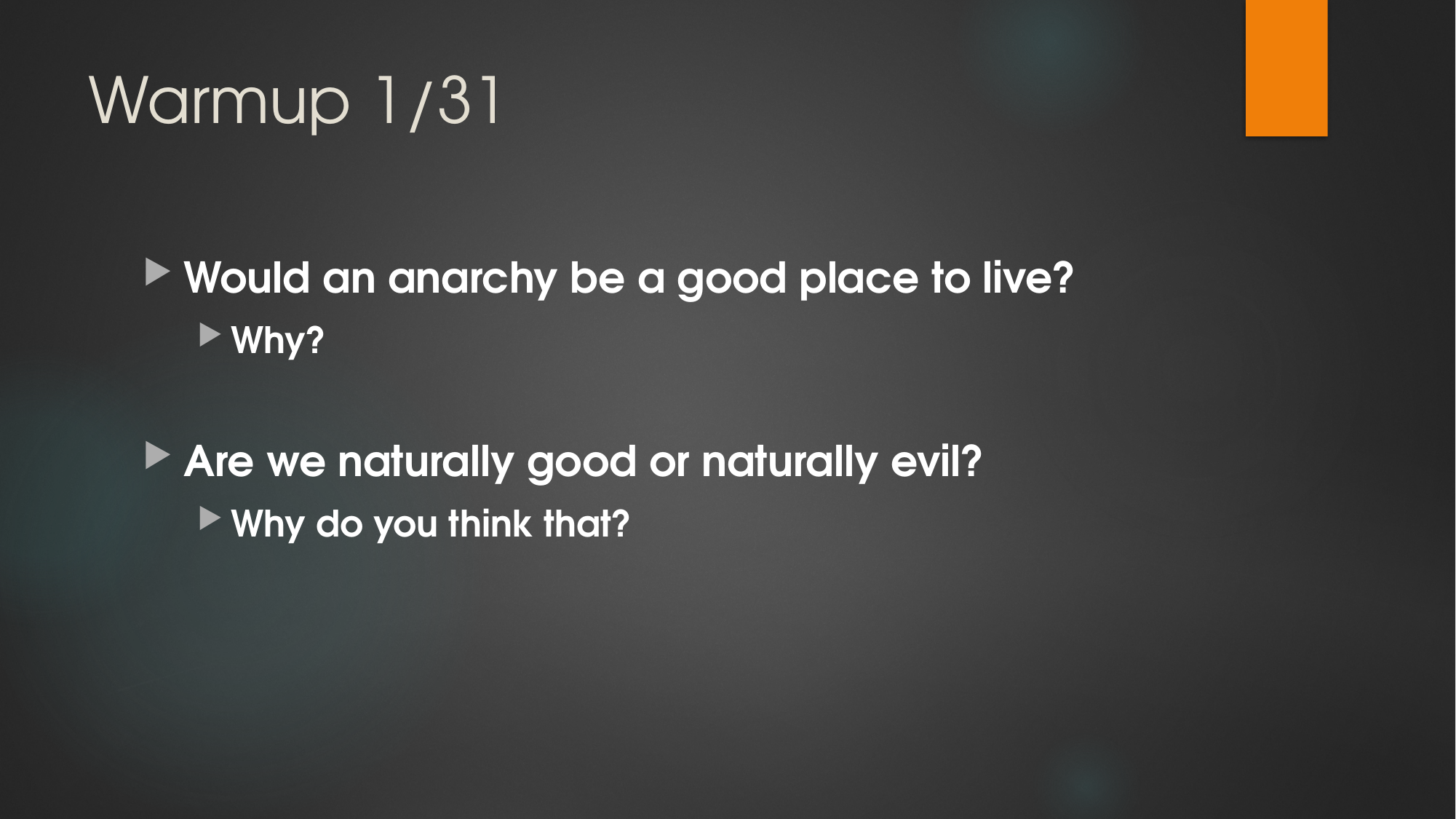

# Warmup 1/31
Would an anarchy be a good place to live?
Why?

Are we naturally good or naturally evil?
Why do you think that?